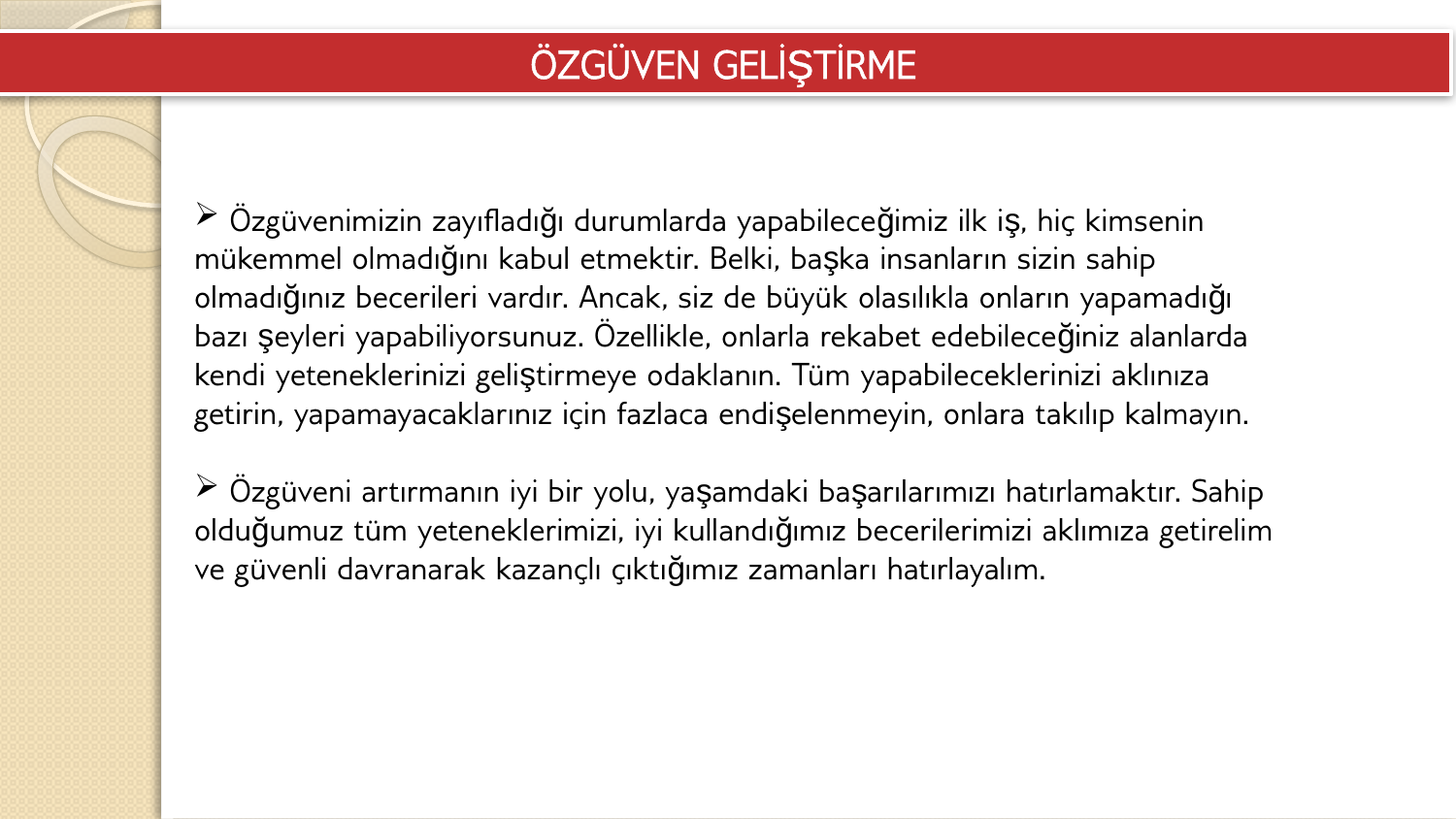

ÖZGÜVEN GELİŞTİRME
 Özgüvenimizin zayıfladığı durumlarda yapabileceğimiz ilk iş, hiç kimsenin mükemmel olmadığını kabul etmektir. Belki, başka insanların sizin sahip olmadığınız becerileri vardır. Ancak, siz de büyük olasılıkla onların yapamadığı bazı şeyleri yapabiliyorsunuz. Özellikle, onlarla rekabet edebileceğiniz alanlarda kendi yeteneklerinizi geliştirmeye odaklanın. Tüm yapabileceklerinizi aklınıza getirin, yapamayacaklarınız için fazlaca endişelenmeyin, onlara takılıp kalmayın.

 Özgüveni artırmanın iyi bir yolu, yaşamdaki başarılarımızı hatırlamaktır. Sahip olduğumuz tüm yeteneklerimizi, iyi kullandığımız becerilerimizi aklımıza getirelim ve güvenli davranarak kazançlı çıktığımız zamanları hatırlayalım.